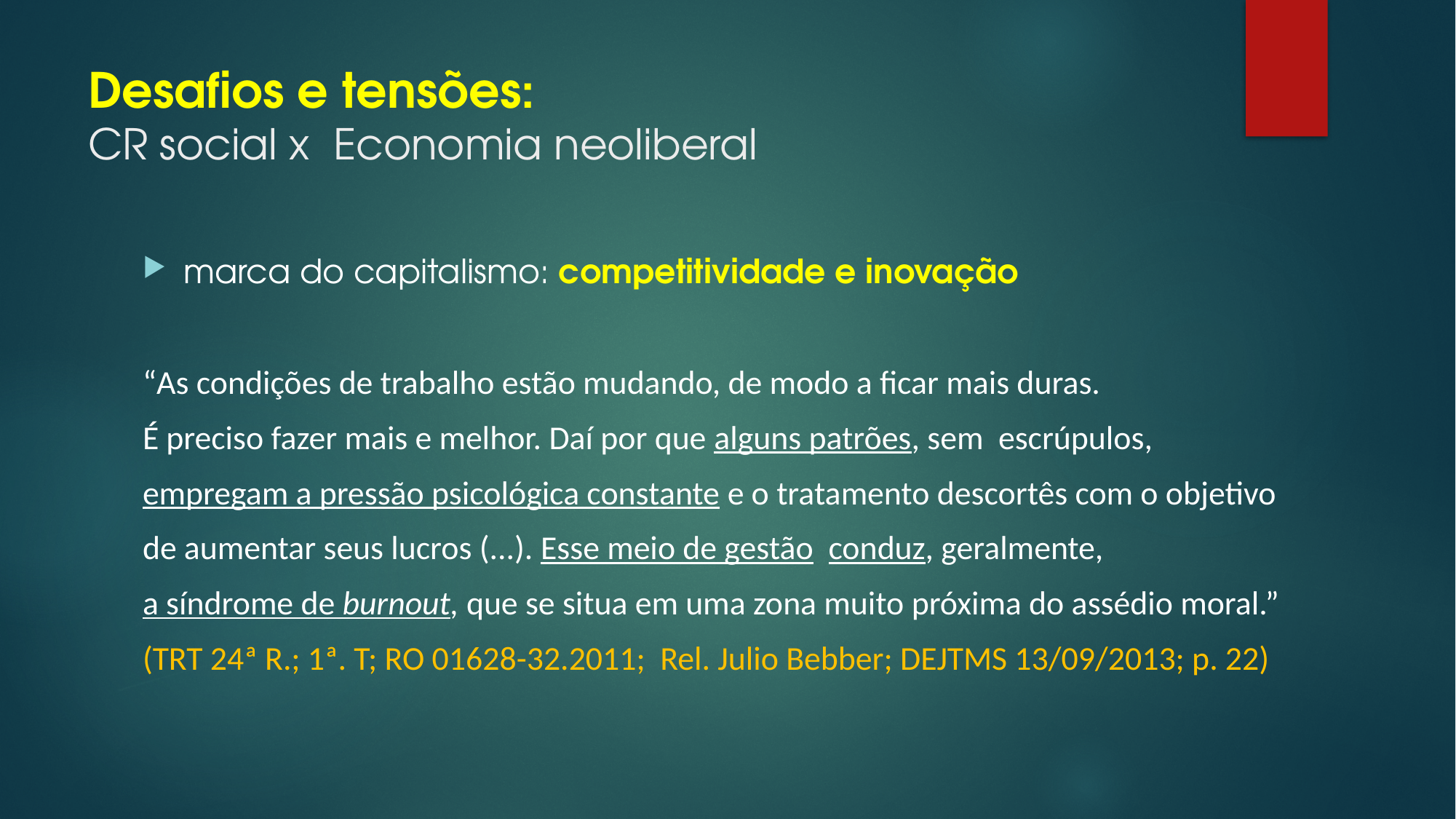

# Desafios e tensões: CR social x  Economia neoliberal
marca do capitalismo: competitividade e inovação

“As condições de trabalho estão mudando, de modo a ficar mais duras.
É preciso fazer mais e melhor. Daí por que alguns patrões, sem  escrúpulos,
empregam a pressão psicológica constante e o tratamento descortês com o objetivo
de aumentar seus lucros (...). Esse meio de gestão  conduz, geralmente,
a síndrome de burnout, que se situa em uma zona muito próxima do assédio moral.”
(TRT 24ª R.; 1ª. T; RO 01628-32.2011;  Rel. Julio Bebber; DEJTMS 13/09/2013; p. 22)